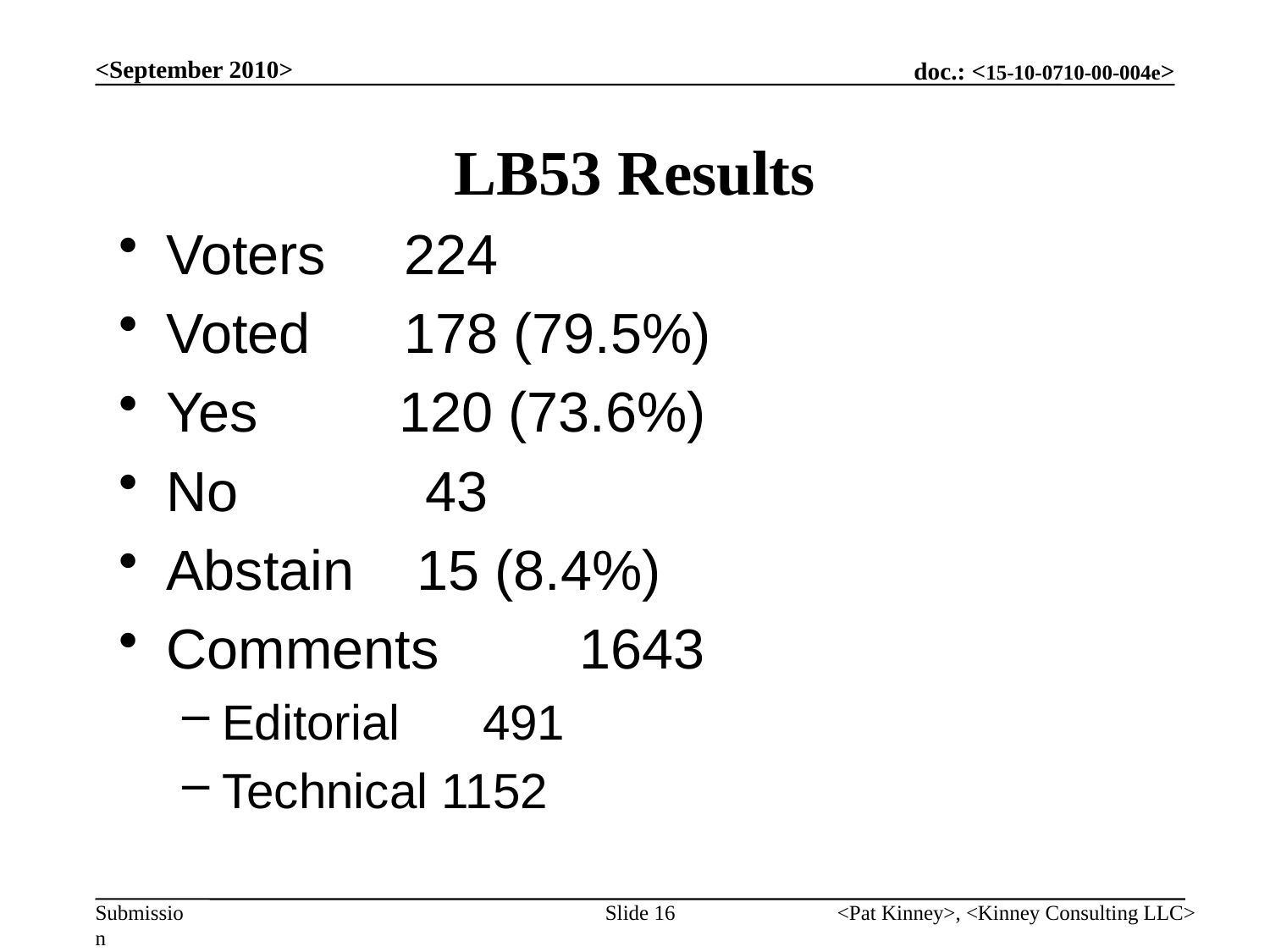

<September 2010>
# LB53 Results
Voters     224
Voted      178 (79.5%)
Yes         120 (73.6%)
No            43
Abstain    15 (8.4%)
Comments         1643
Editorial      491
Technical 1152
Slide 16
<Pat Kinney>, <Kinney Consulting LLC>